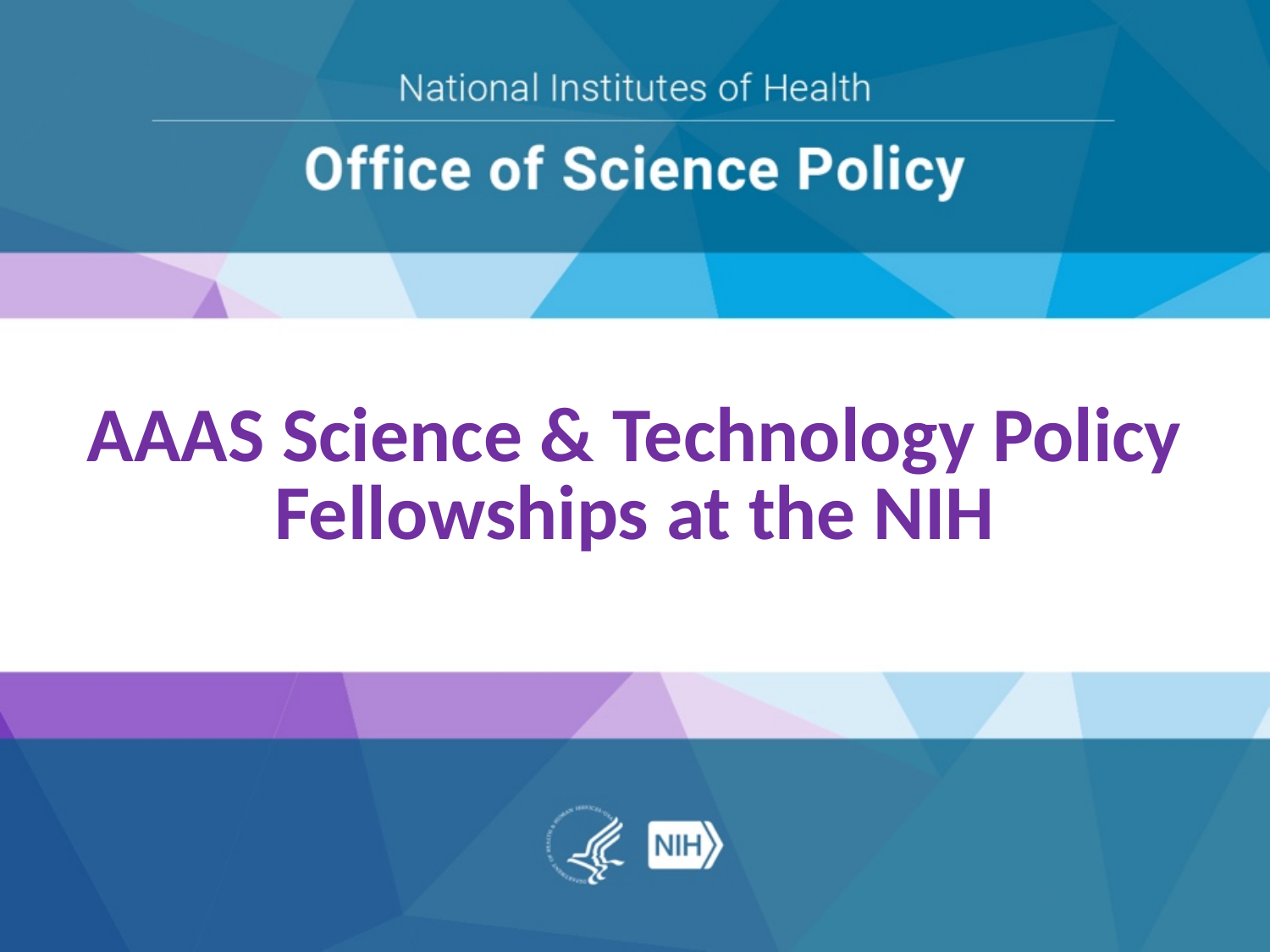

# AAAS Science & Technology Policy Fellowships at the NIH